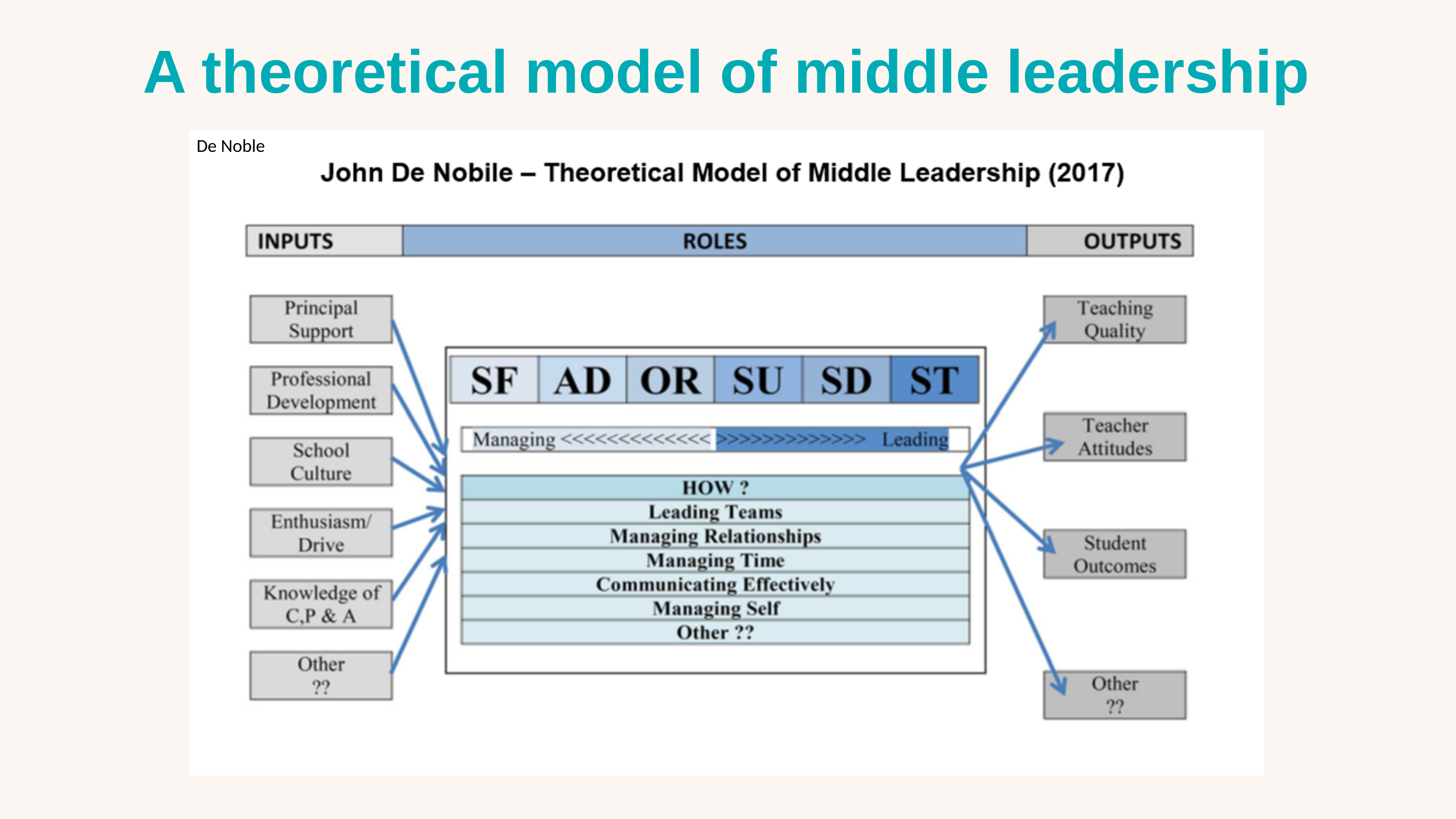

A theoretical model of middle leadership
De Noble